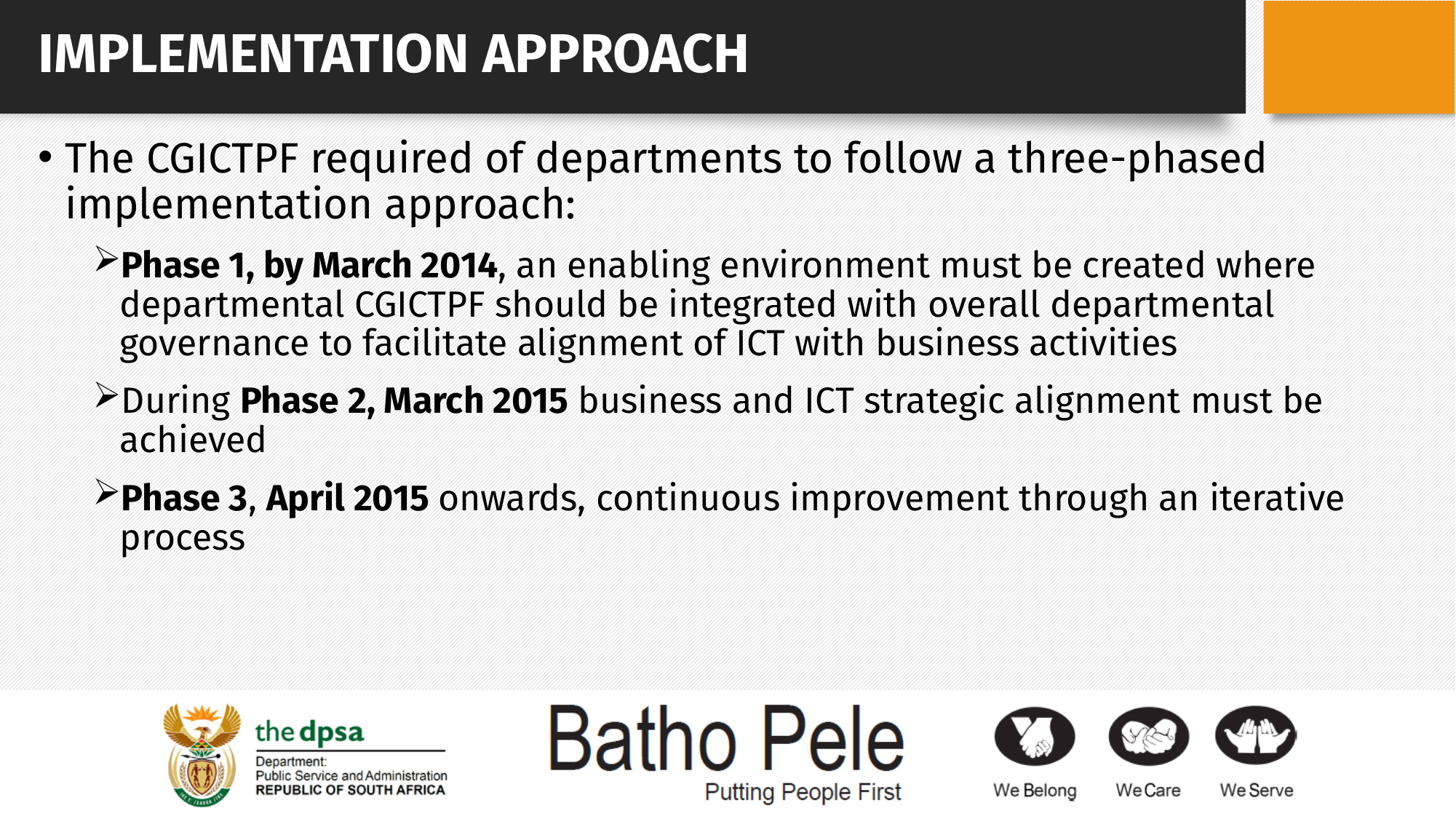

# IMPLEMENTATION APPROACH
The CGICTPF required of departments to follow a three-phased implementation approach:
Phase 1, by March 2014, an enabling environment must be created where departmental CGICTPF should be integrated with overall departmental governance to facilitate alignment of ICT with business activities
During Phase 2, March 2015 business and ICT strategic alignment must be achieved
Phase 3, April 2015 onwards, continuous improvement through an iterative process